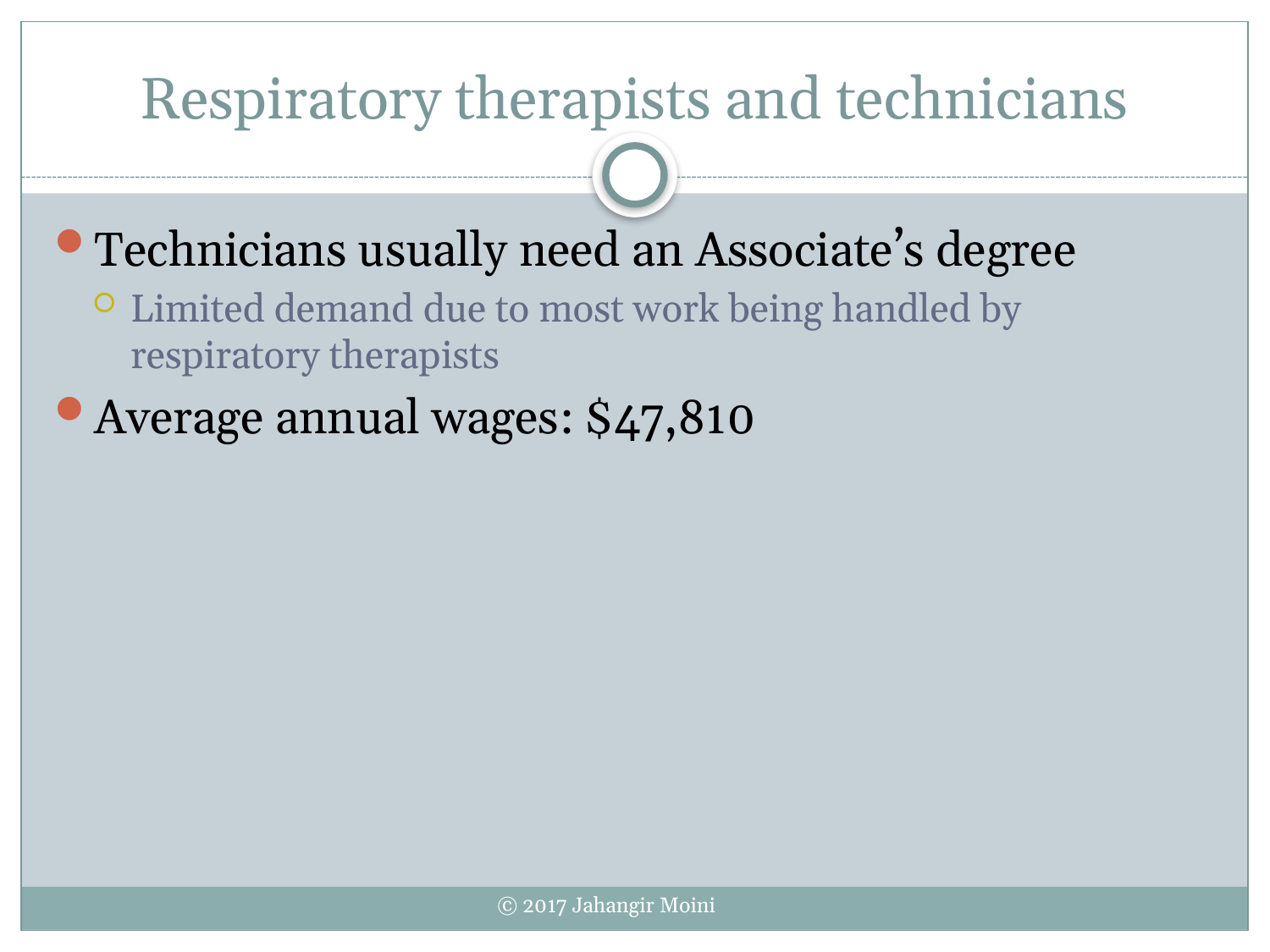

# Respiratory therapists and technicians
Technicians usually need an Associate’s degree
Limited demand due to most work being handled by respiratory therapists
Average annual wages: $47,810